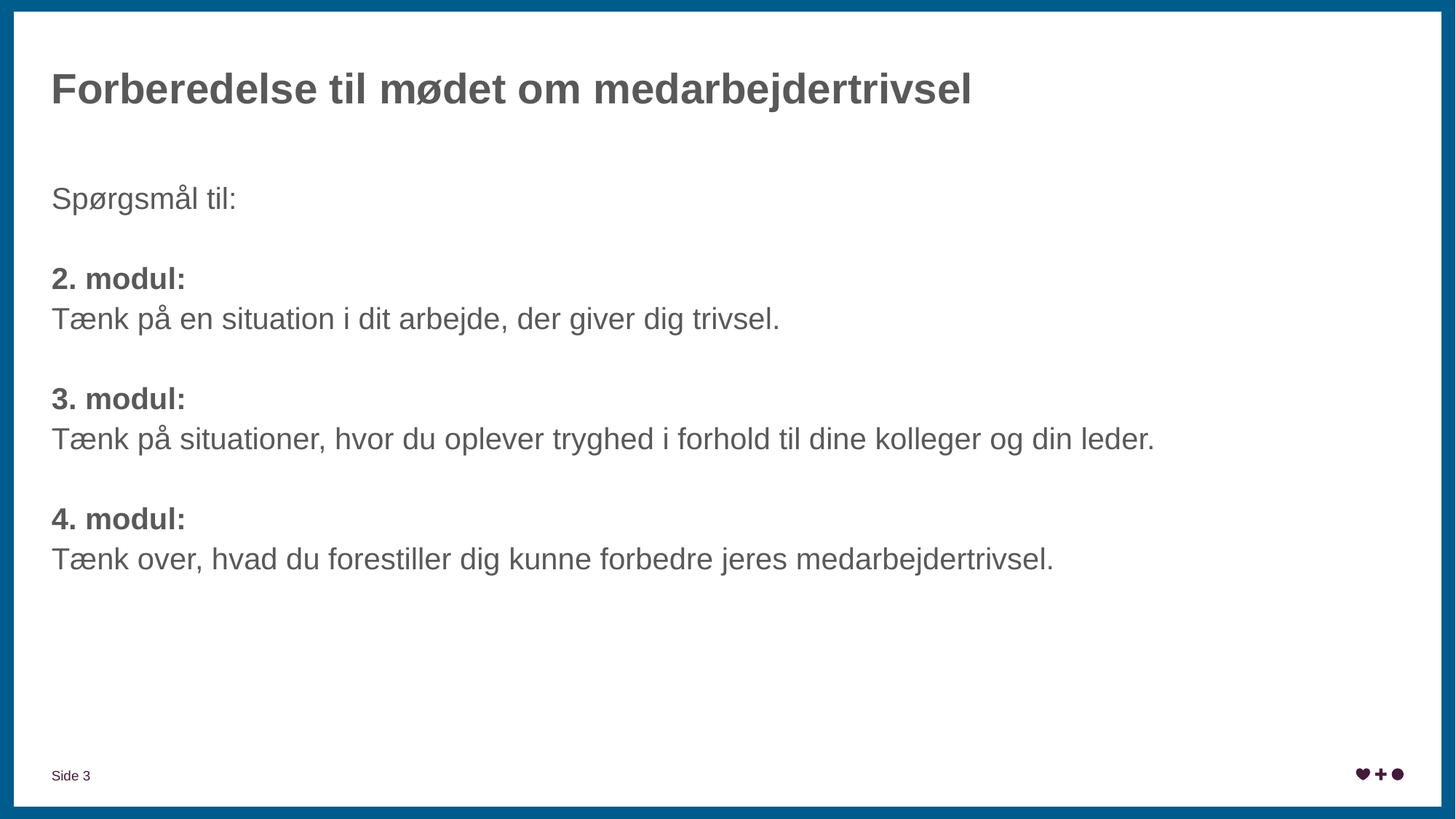

# Forberedelse til mødet om medarbejdertrivsel

Spørgsmål til:

2. modul:
Tænk på en situation i dit arbejde, der giver dig trivsel.

3. modul:
Tænk på situationer, hvor du oplever tryghed i forhold til dine kolleger og din leder.

4. modul:
Tænk over, hvad du forestiller dig kunne forbedre jeres medarbejdertrivsel.

Side 3